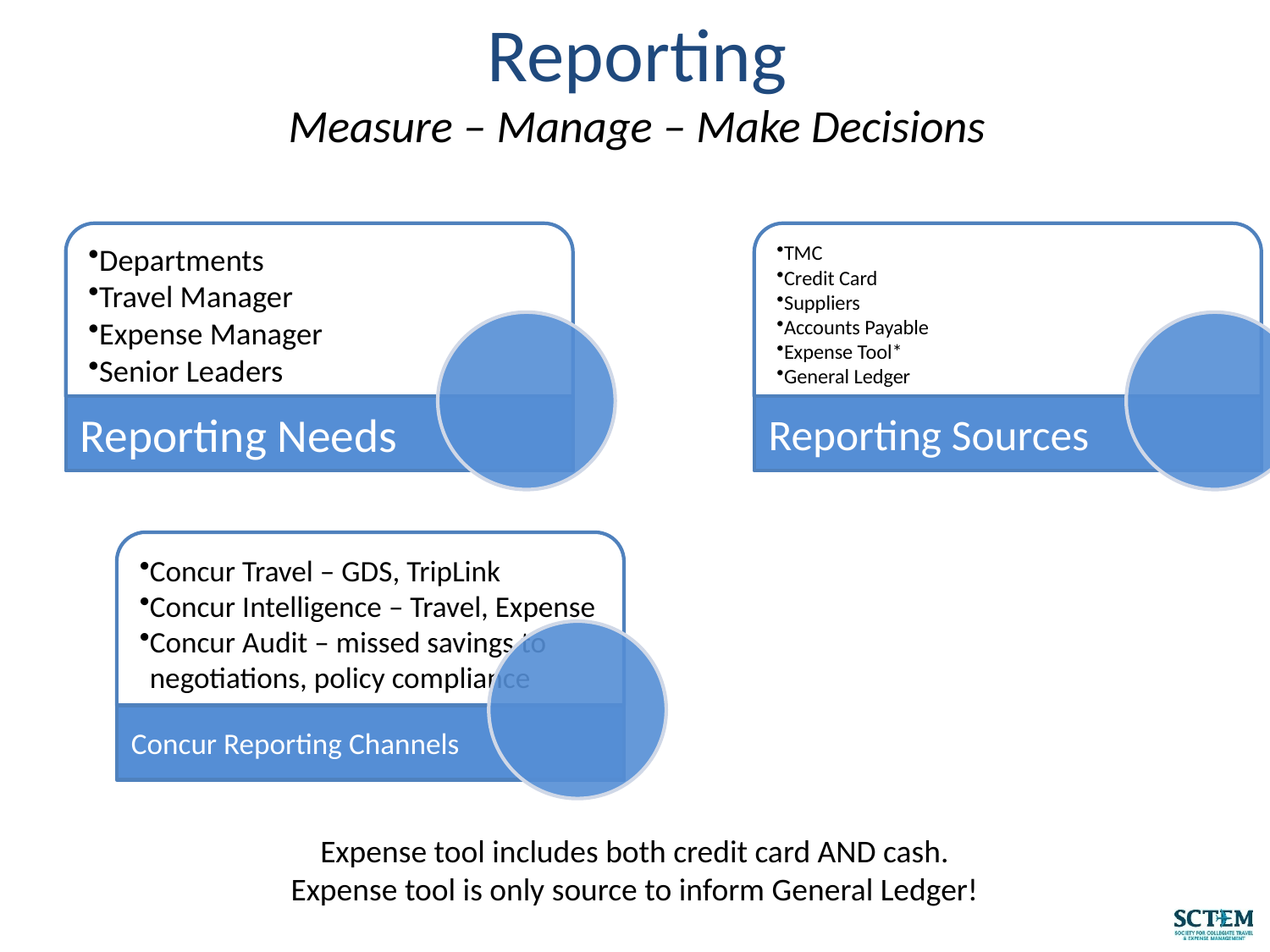

Reporting
Measure – Manage – Make Decisions
Reporting Needs
Reporting Sources
Concur Reporting Channels
Departments
Travel Manager
Senior Leaders
TMC
Credit Card
Suppliers
Expense Tool*
General Ledger
Accounts Payable
Concur Travel – GDS, TripLink
Concur Intelligence – Travel, Expense
Concur Audit – missed savings to negotiations, policy compliance
Expense Manager
Expense tool includes both credit card AND cash.
Expense tool is only source to inform General Ledger!